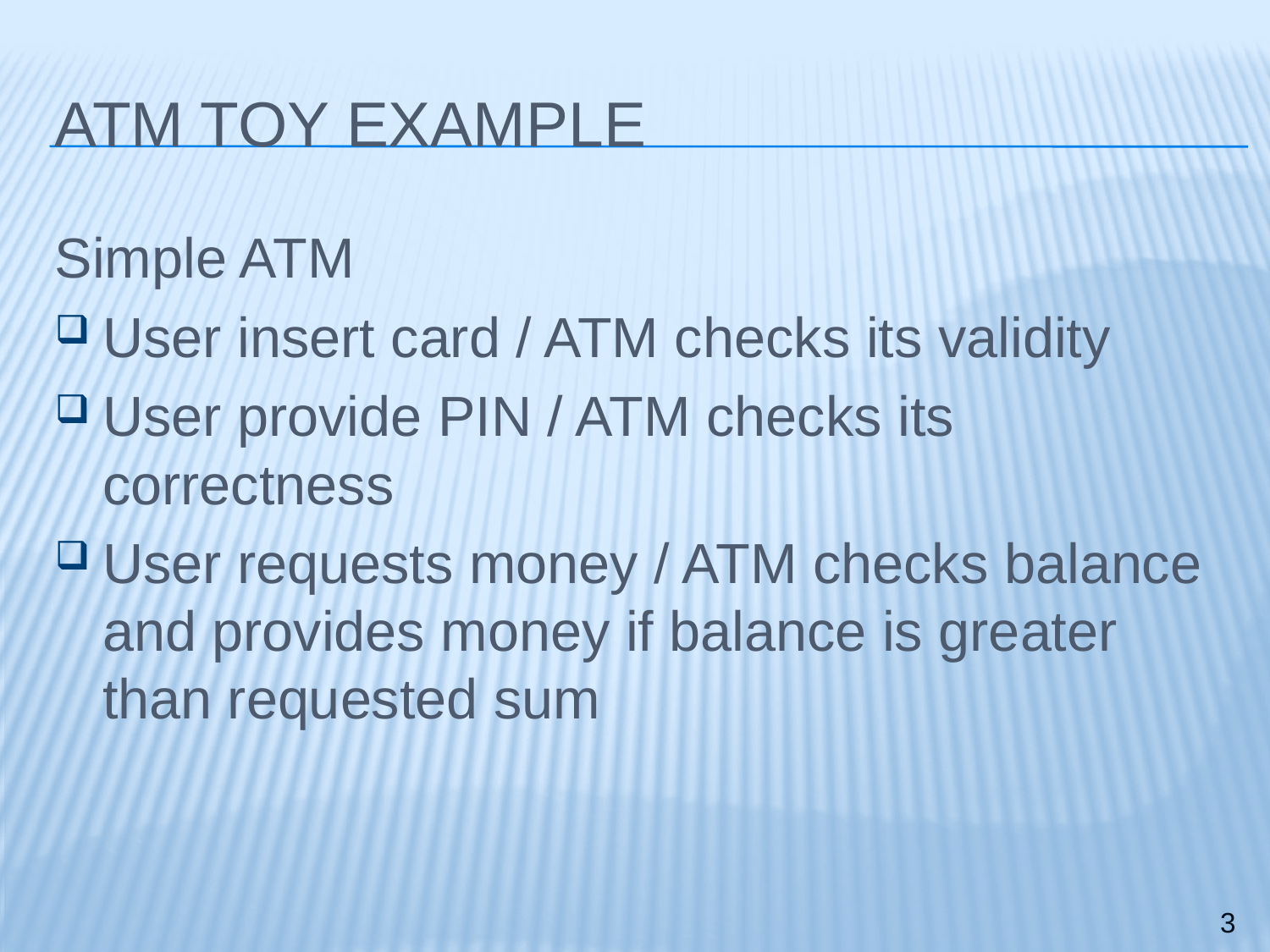

# ATM Toy Example
Simple ATM
User insert card / ATM checks its validity
User provide PIN / ATM checks its correctness
User requests money / ATM checks balance and provides money if balance is greater than requested sum
3